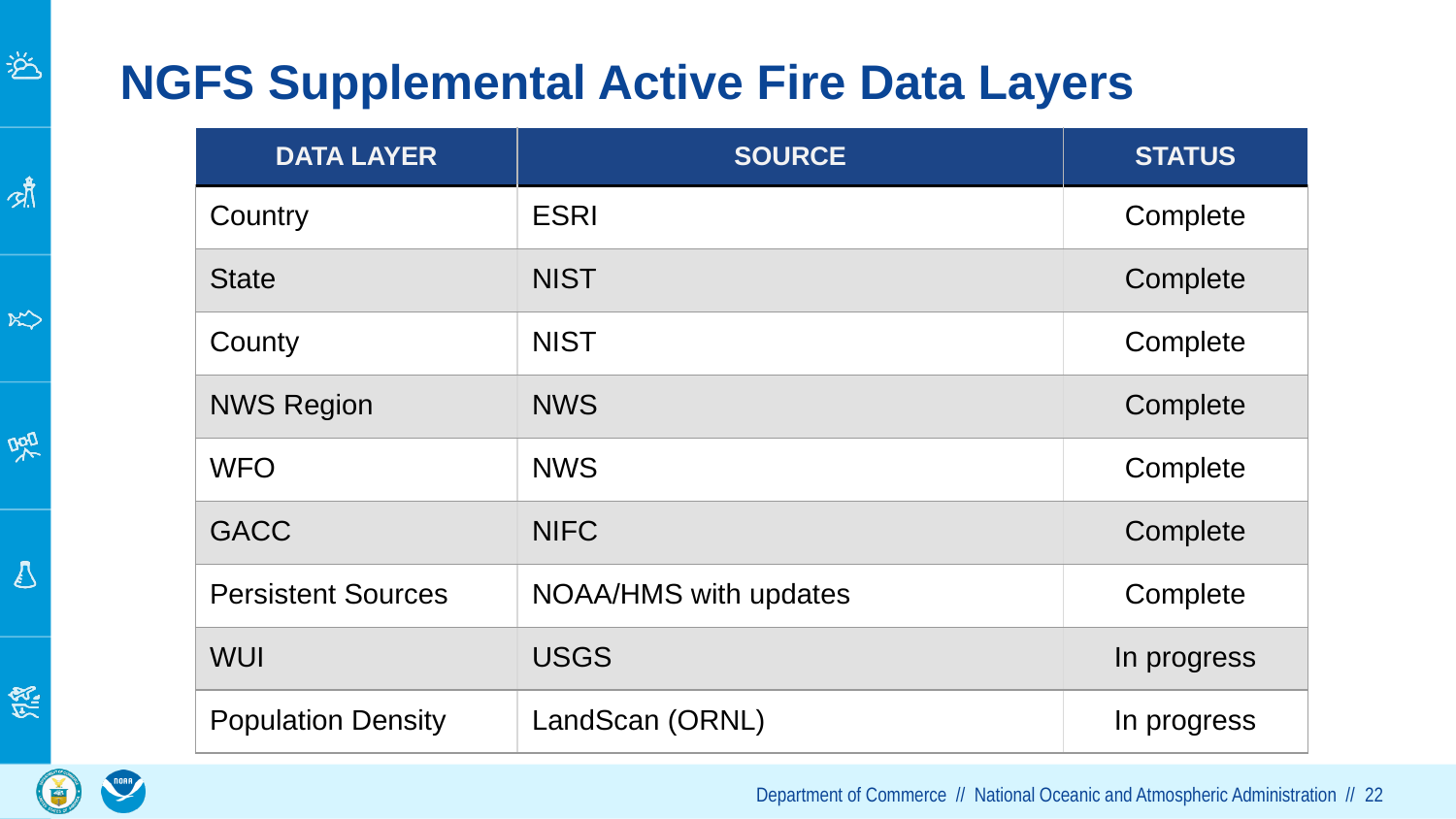

# NGFS Supplemental Active Fire Data Layers
| DATA LAYER | SOURCE | STATUS |
| --- | --- | --- |
| Country | ESRI | Complete |
| State | NIST | Complete |
| County | NIST | Complete |
| NWS Region | NWS | Complete |
| WFO | NWS | Complete |
| GACC | NIFC | Complete |
| Persistent Sources | NOAA/HMS with updates | Complete |
| WUI | USGS | In progress |
| Population Density | LandScan (ORNL) | In progress |